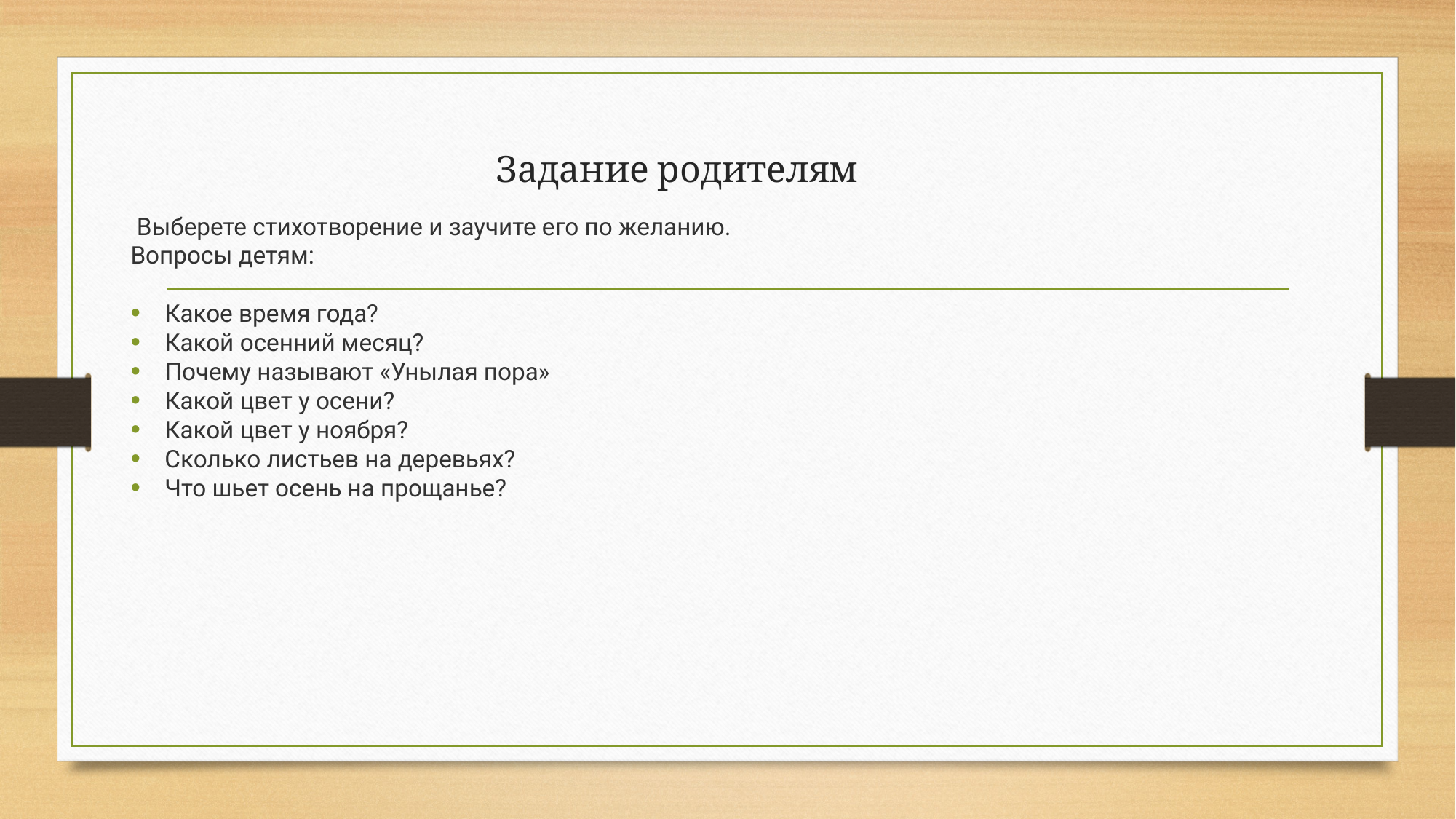

# Задание родителям
 Выберете стихотворение и заучите его по желанию.
Вопросы детям:

Какое время года?
Какой осенний месяц?
Почему называют «Унылая пора»
Какой цвет у осени?
Какой цвет у ноября?
Сколько листьев на деревьях?
Что шьет осень на прощанье?